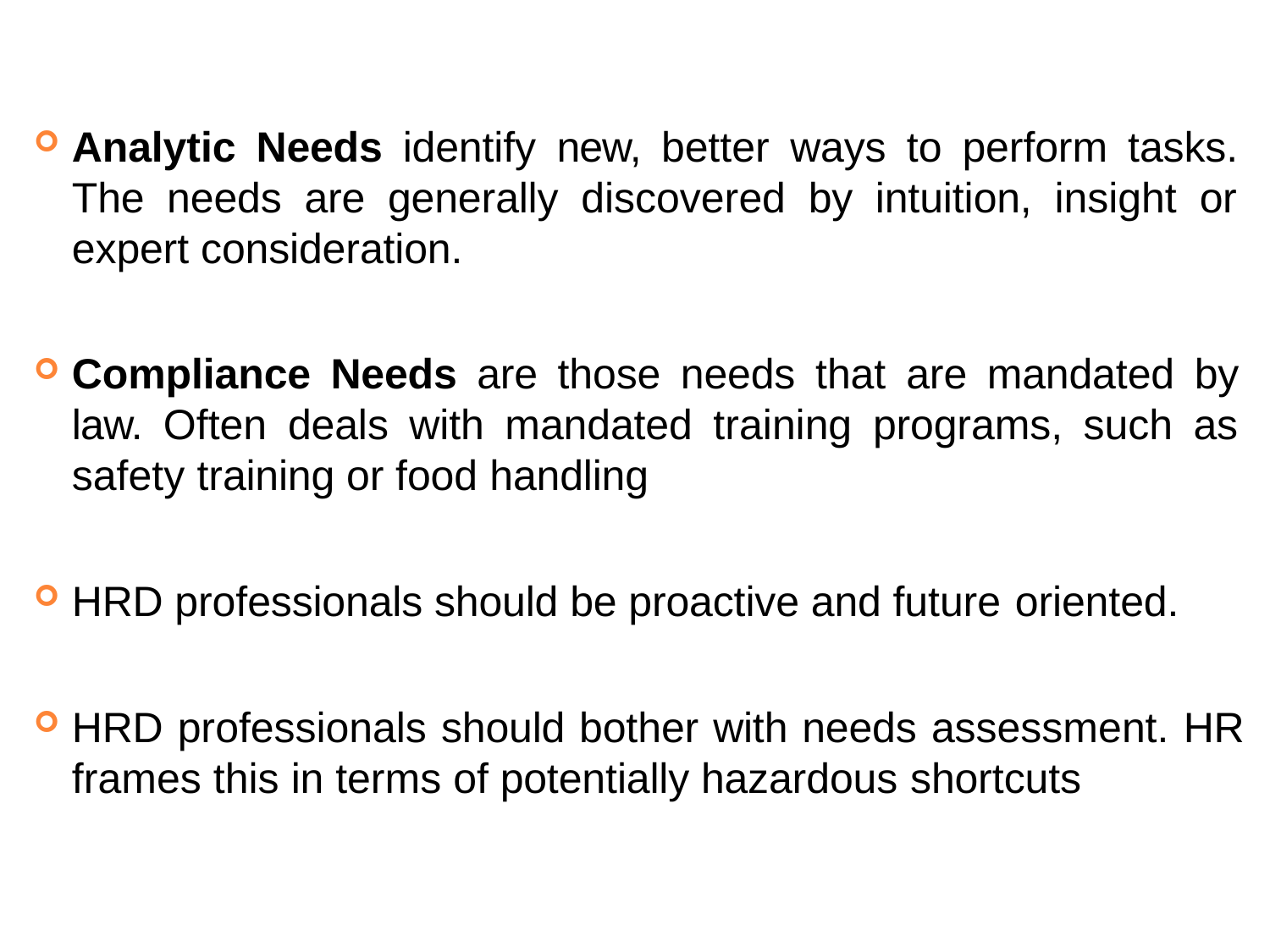

Analytic Needs identify new, better ways to perform tasks.  The needs are generally discovered by intuition, insight or  expert consideration.

Compliance Needs are those needs that are mandated by  law. Often deals with mandated training programs, such as  safety training or food handling

HRD professionals should be proactive and future oriented.

HRD professionals should bother with needs assessment. HR  frames this in terms of potentially hazardous shortcuts